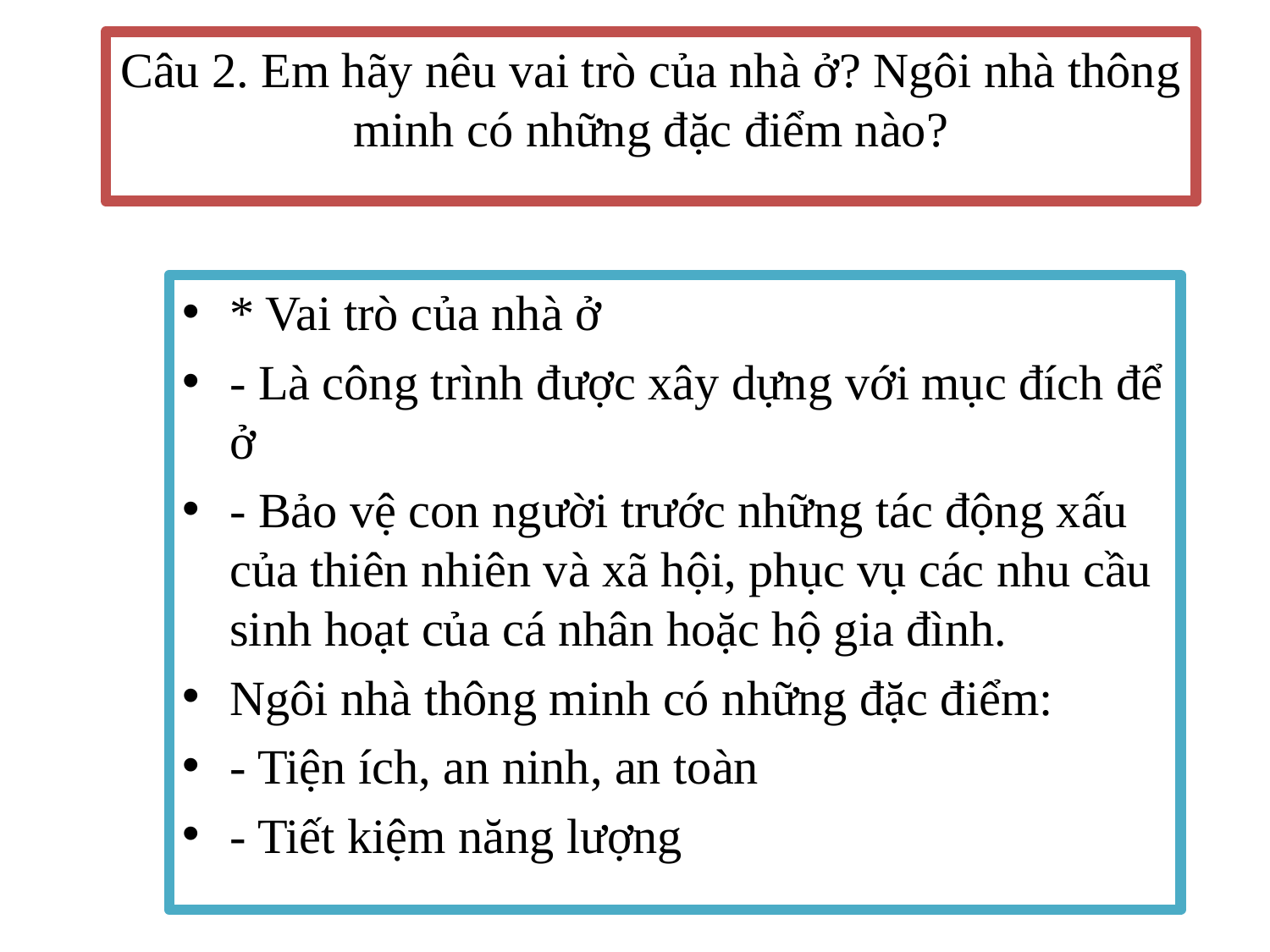

Câu 2. Em hãy nêu vai trò của nhà ở? Ngôi nhà thông minh có những đặc điểm nào?
* Vai trò của nhà ở
- Là công trình được xây dựng với mục đích để ở
- Bảo vệ con người trước những tác động xấu của thiên nhiên và xã hội, phục vụ các nhu cầu sinh hoạt của cá nhân hoặc hộ gia đình.
Ngôi nhà thông minh có những đặc điểm:
- Tiện ích, an ninh, an toàn
- Tiết kiệm năng lượng